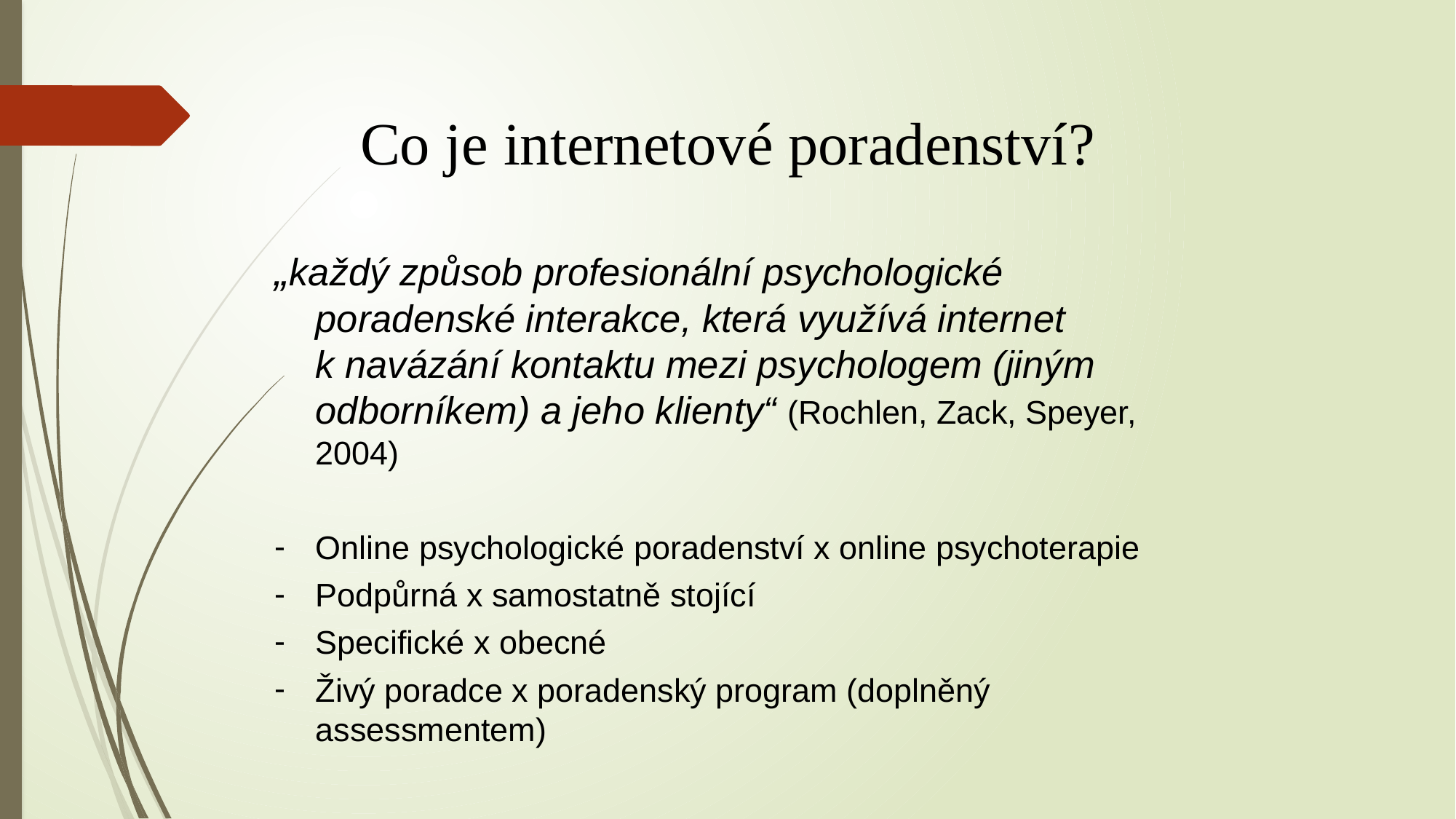

Co je internetové poradenství?
„každý způsob profesionální psychologické poradenské interakce, která využívá internet k navázání kontaktu mezi psychologem (jiným odborníkem) a jeho klienty“ (Rochlen, Zack, Speyer, 2004)

Online psychologické poradenství x online psychoterapie
Podpůrná x samostatně stojící
Specifické x obecné
Živý poradce x poradenský program (doplněný assessmentem)